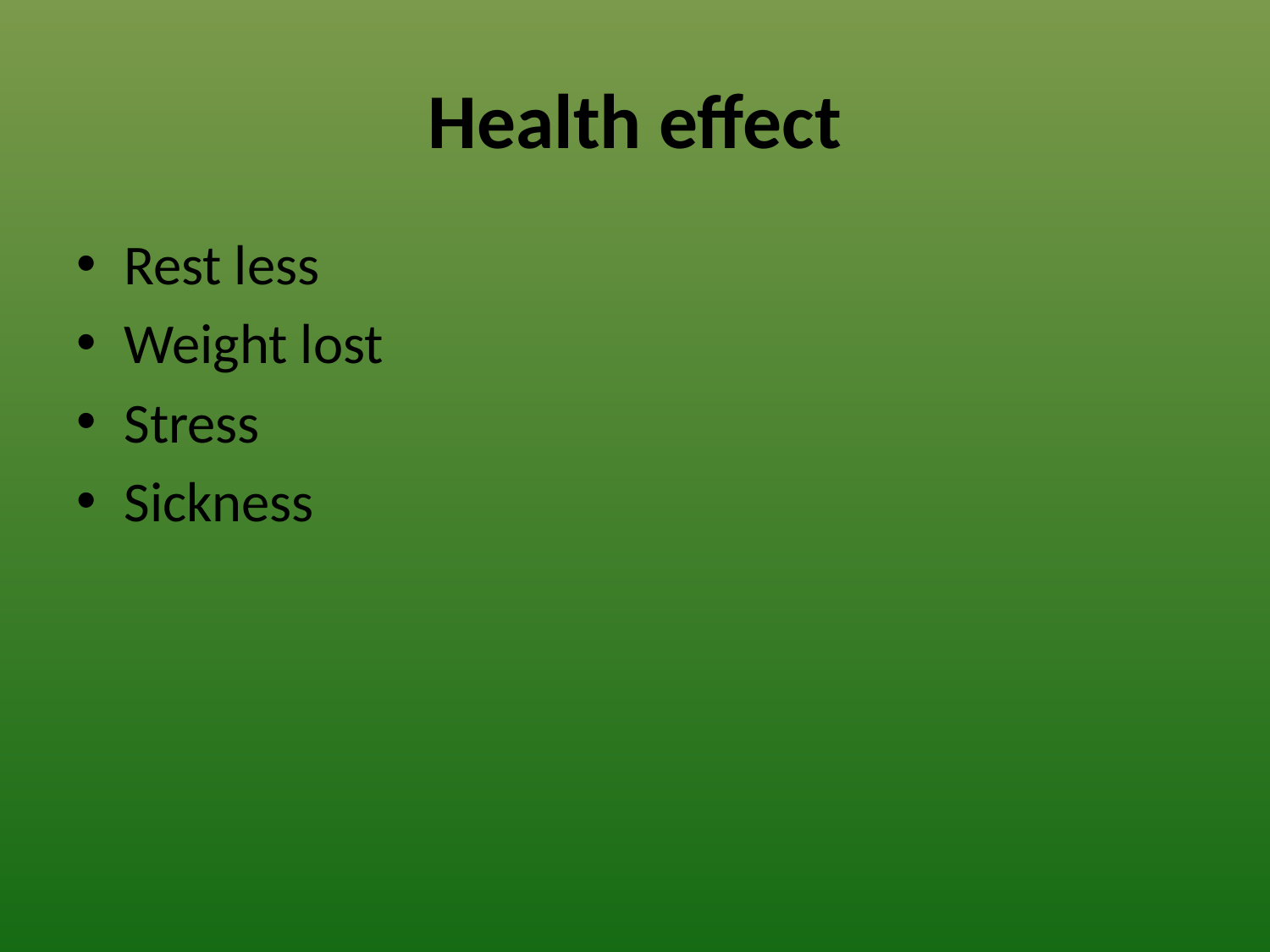

# Health effect
Rest less
Weight lost
Stress
Sickness